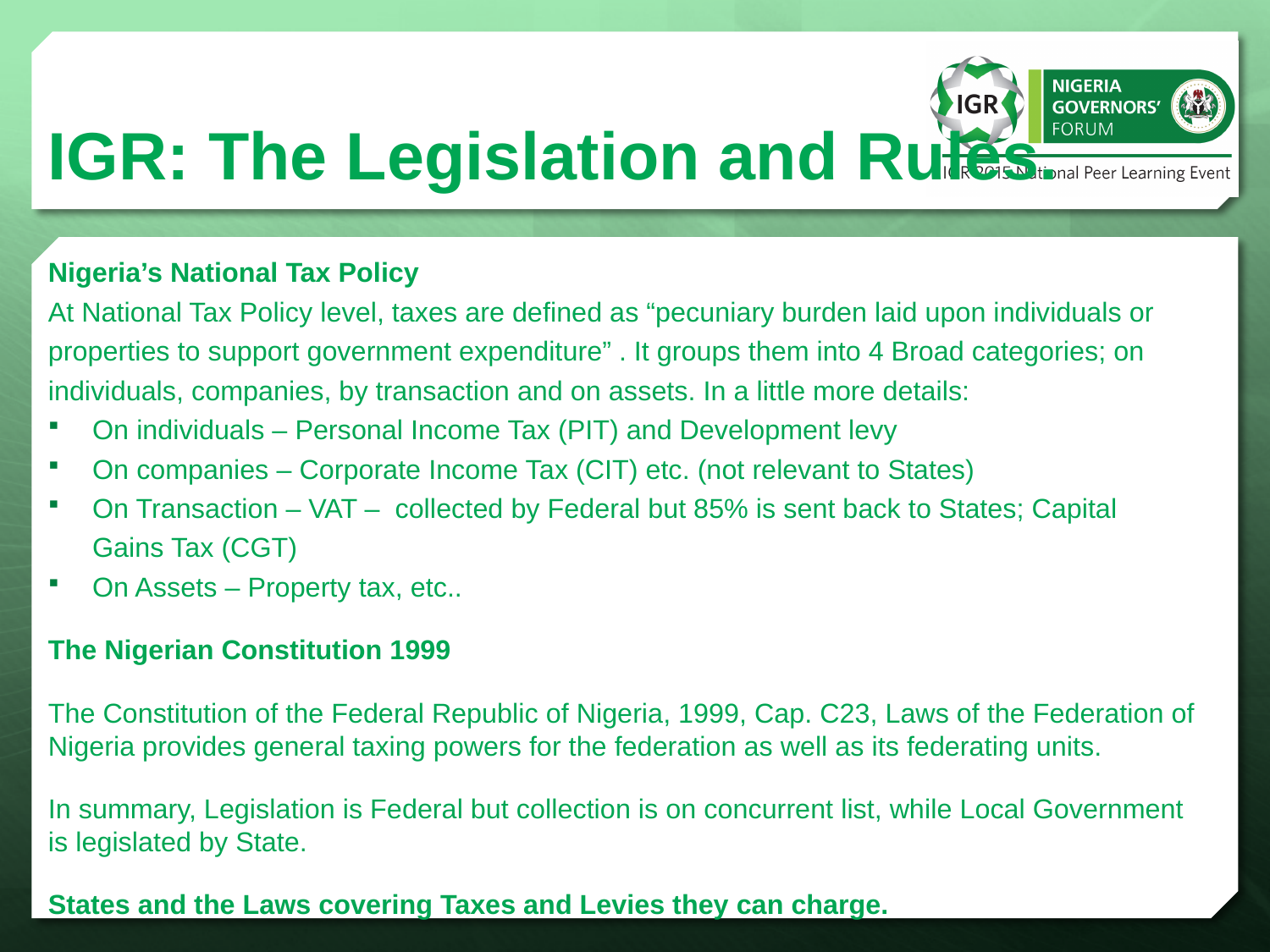

# IGR: The Legislation and Rules.
Nigeria’s National Tax Policy
At National Tax Policy level, taxes are defined as “pecuniary burden laid upon individuals or properties to support government expenditure” . It groups them into 4 Broad categories; on individuals, companies, by transaction and on assets. In a little more details:
On individuals – Personal Income Tax (PIT) and Development levy
On companies – Corporate Income Tax (CIT) etc. (not relevant to States)
On Transaction – VAT –  collected by Federal but 85% is sent back to States; Capital Gains Tax (CGT)
On Assets – Property tax, etc..
The Nigerian Constitution 1999
The Constitution of the Federal Republic of Nigeria, 1999, Cap. C23, Laws of the Federation of Nigeria provides general taxing powers for the federation as well as its federating units.
In summary, Legislation is Federal but collection is on concurrent list, while Local Government is legislated by State.
States and the Laws covering Taxes and Levies they can charge.